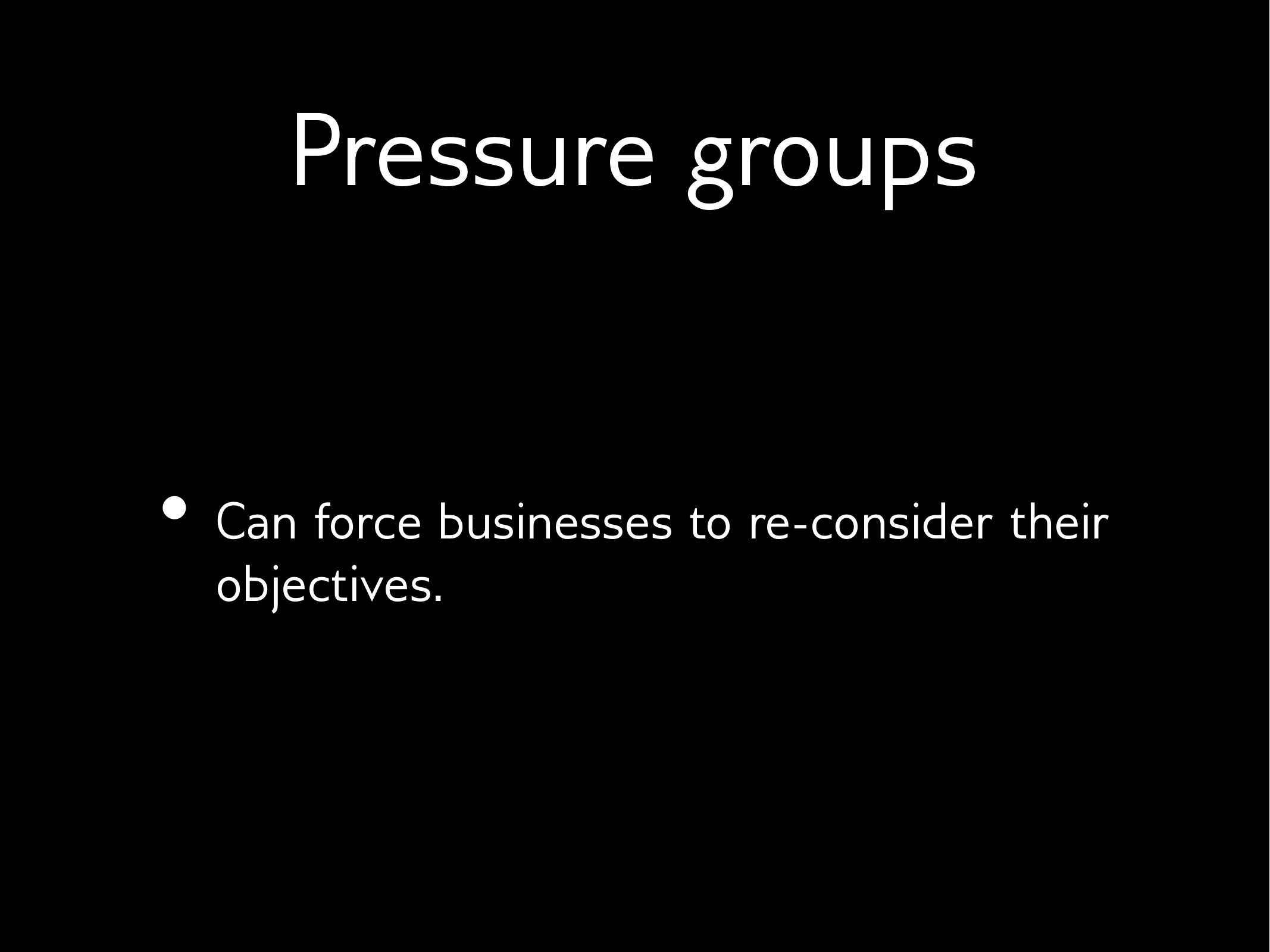

# Pressure groups
Can force businesses to re-consider their objectives.